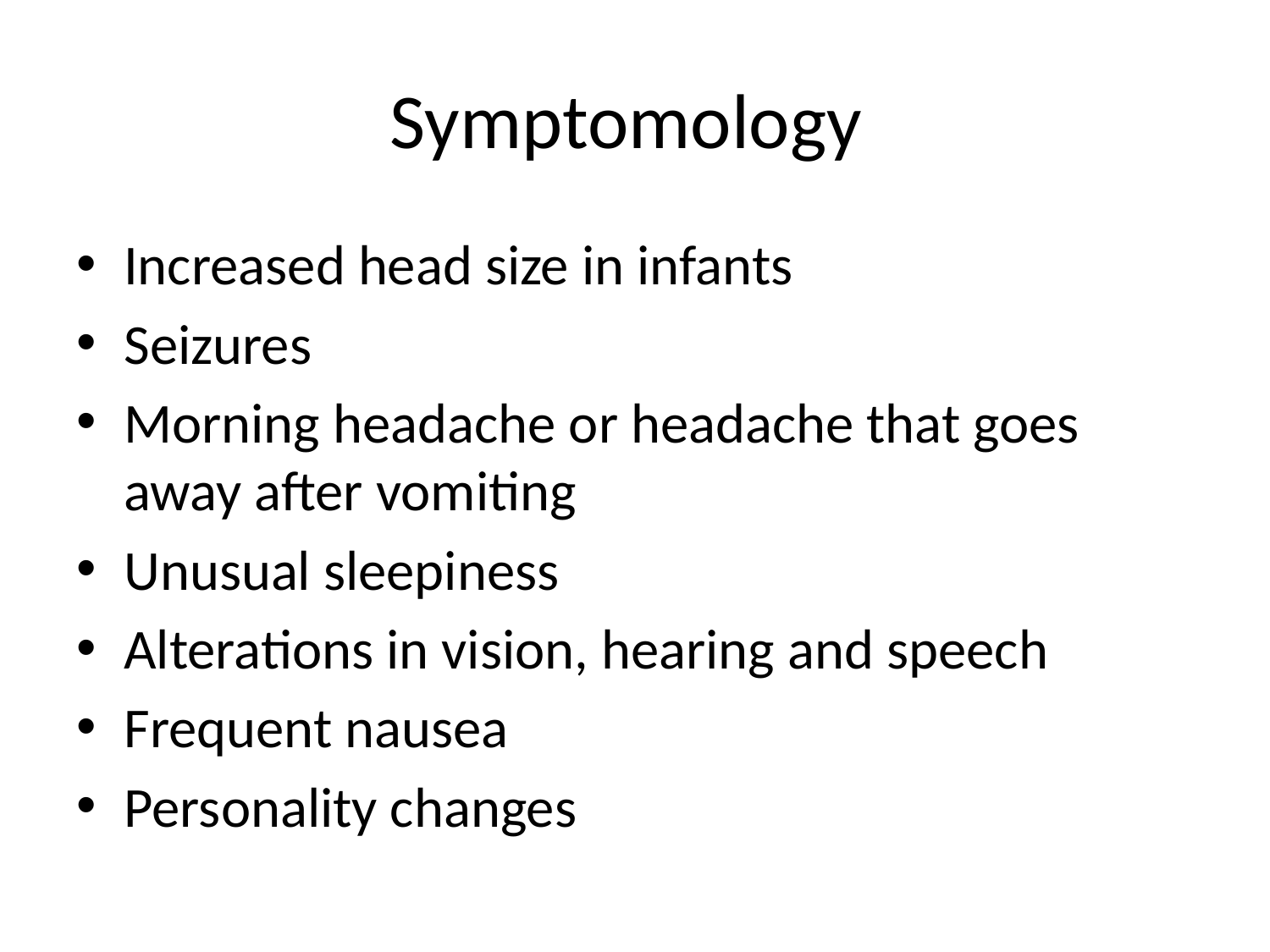

# Symptomology
Increased head size in infants
Seizures
Morning headache or headache that goes away after vomiting
Unusual sleepiness
Alterations in vision, hearing and speech
Frequent nausea
Personality changes